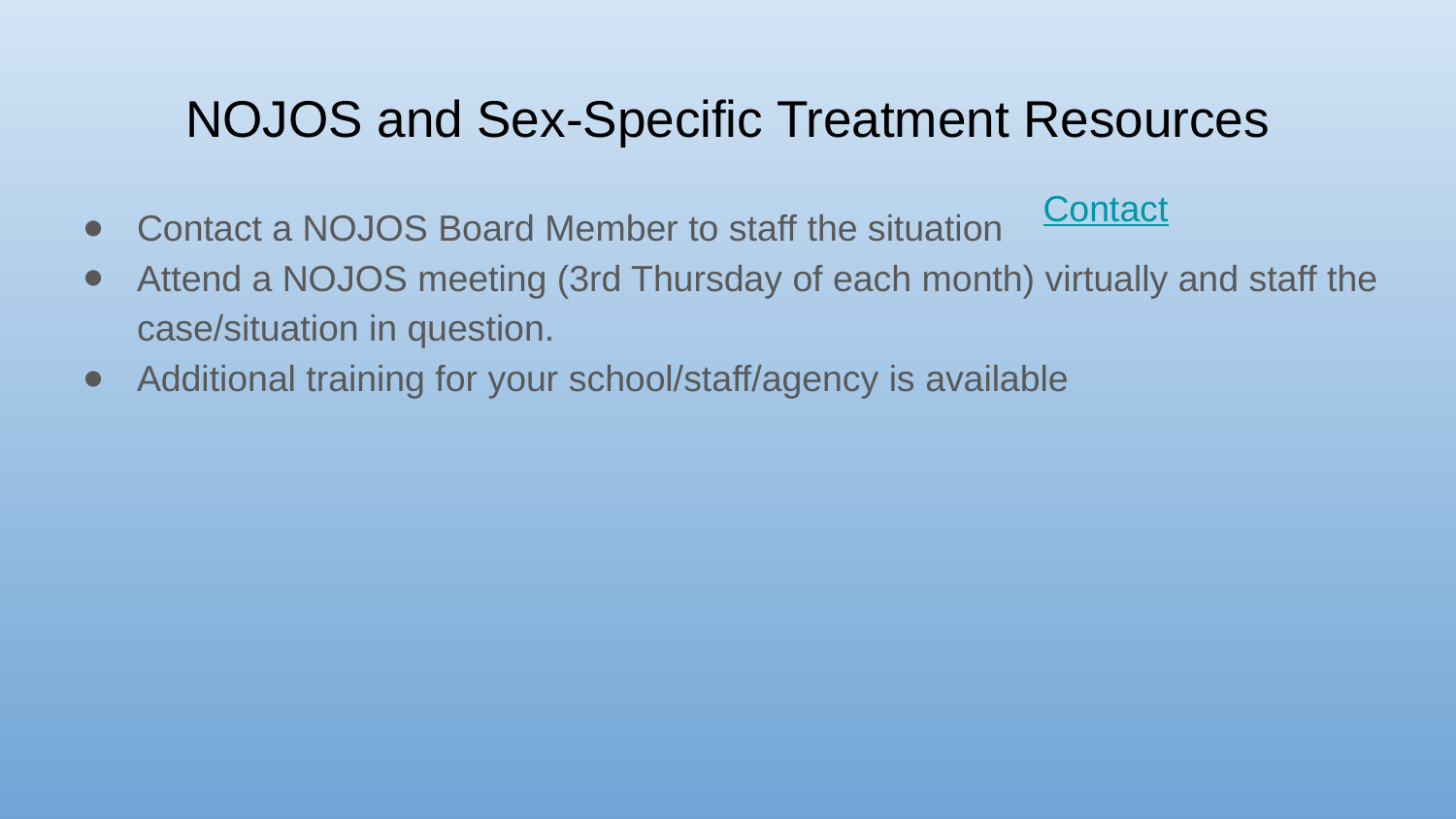

# NOJOS and Sex-Specific Treatment Resources
Contact
Contact a NOJOS Board Member to staff the situation
Attend a NOJOS meeting (3rd Thursday of each month) virtually and staff the case/situation in question.
Additional training for your school/staff/agency is available